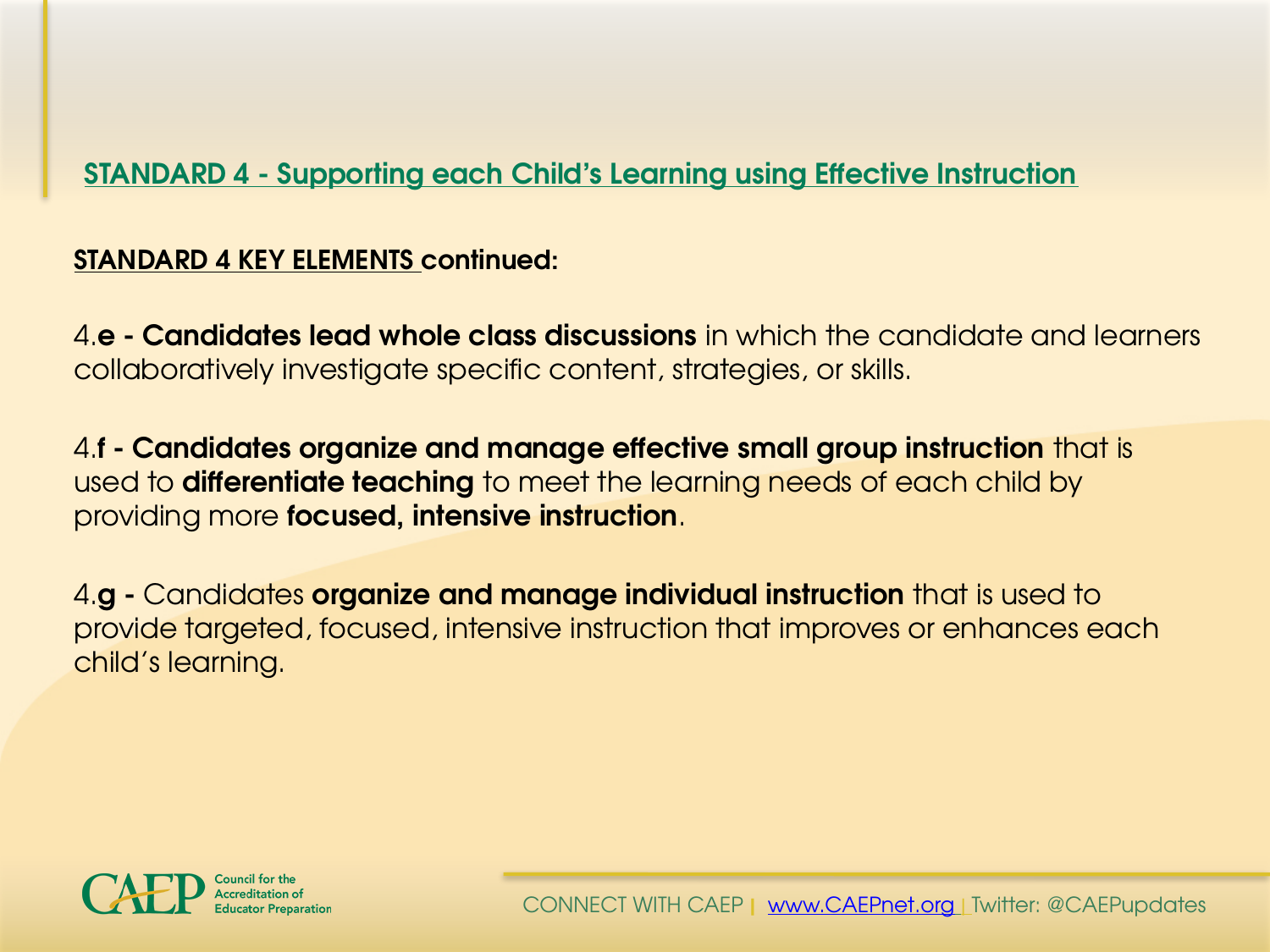

# STANDARD 4 - Supporting each Child’s Learning using Effective Instruction
STANDARD 4 KEY ELEMENTS continued:

4.e - Candidates lead whole class discussions in which the candidate and learners collaboratively investigate specific content, strategies, or skills.

4.f - Candidates organize and manage effective small group instruction that is used to differentiate teaching to meet the learning needs of each child by providing more focused, intensive instruction.

4.g - Candidates organize and manage individual instruction that is used to provide targeted, focused, intensive instruction that improves or enhances each child’s learning.